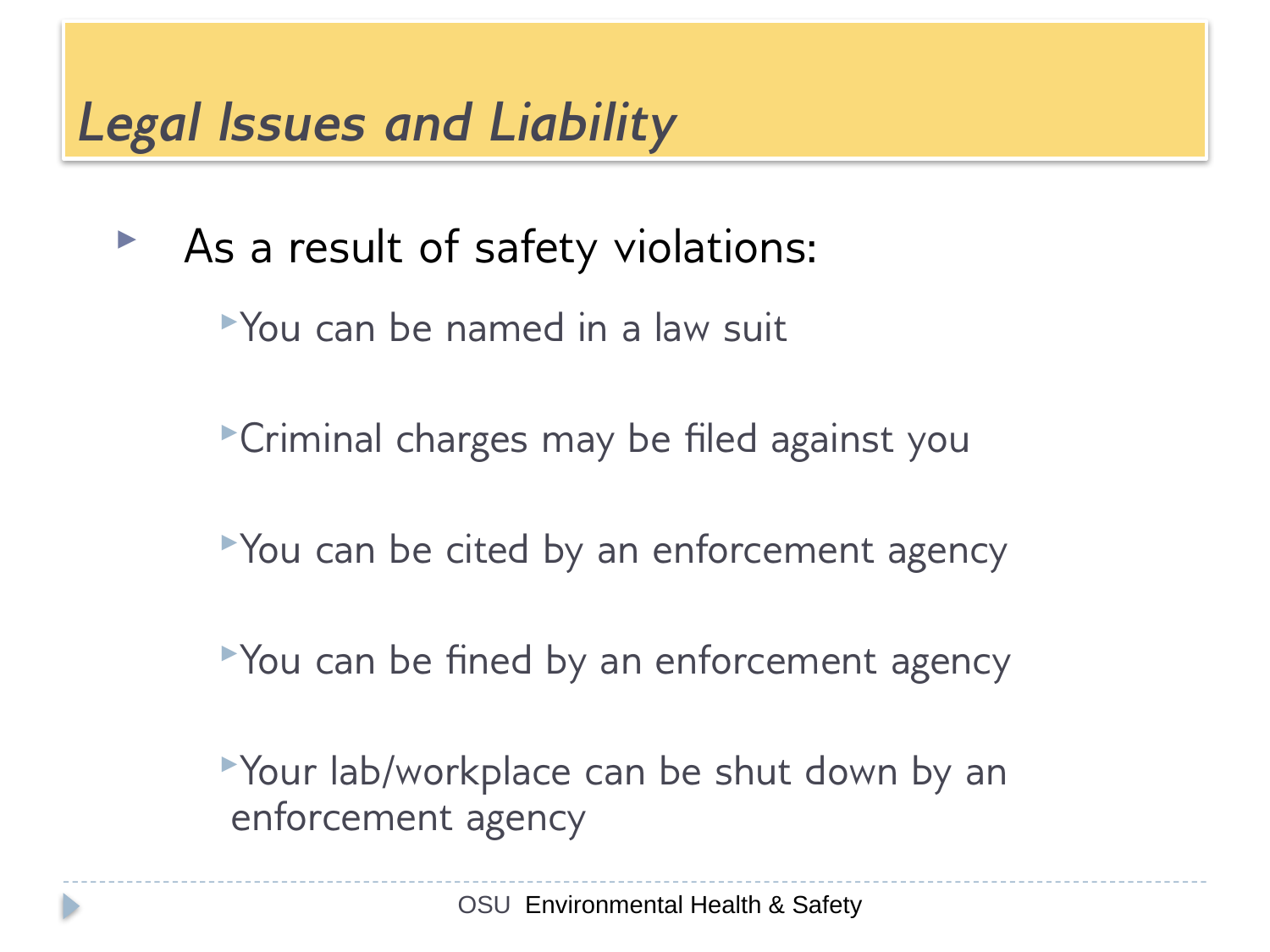

# Legal Issues and Liability
   As a result of safety violations:
You can be named in a law suit
Criminal charges may be filed against you
You can be cited by an enforcement agency
You can be fined by an enforcement agency
Your lab/workplace can be shut down by an
    enforcement agency
OSU  Environmental Health & Safety